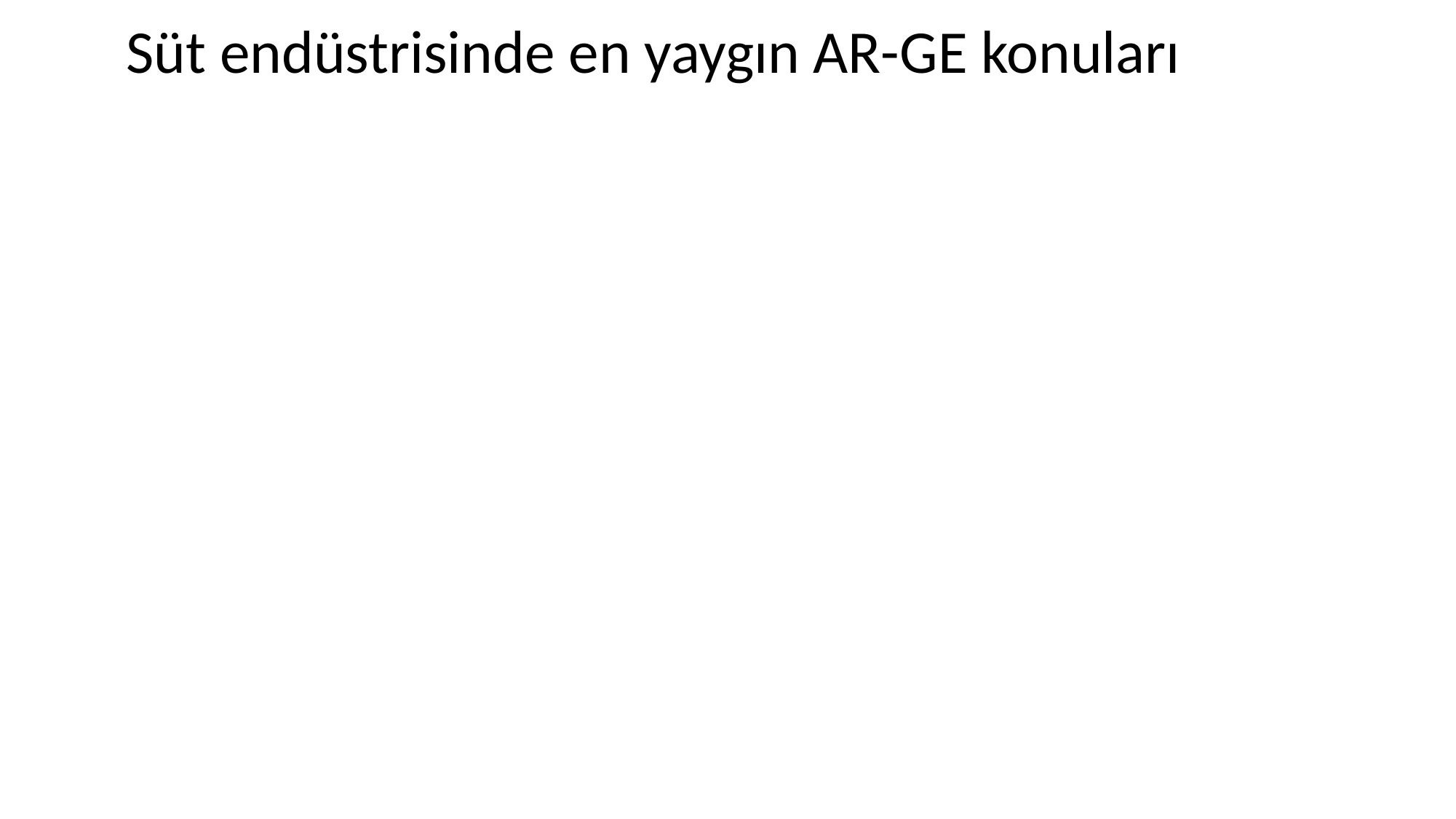

# Süt endüstrisinde en yaygın AR-GE konuları